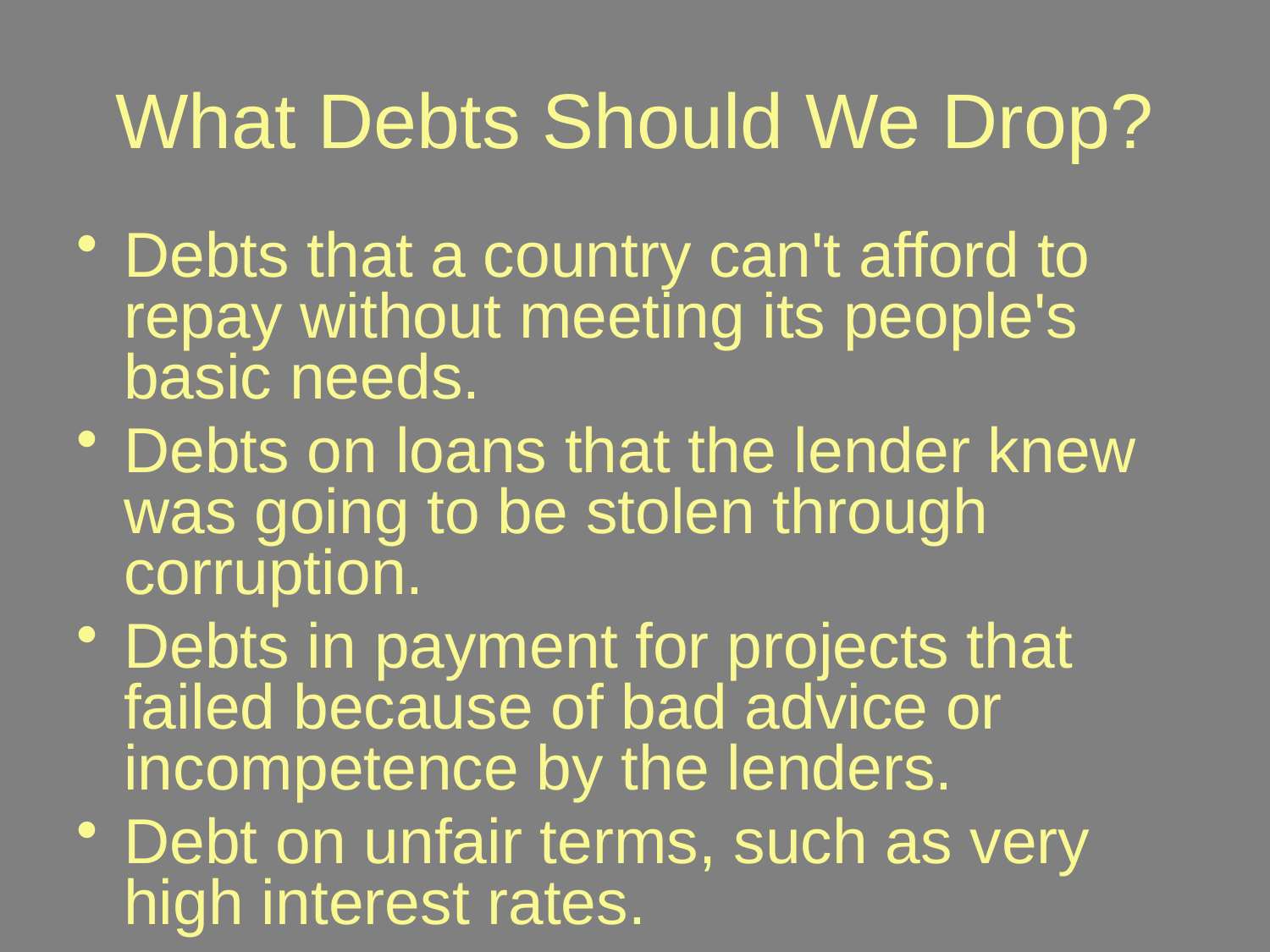

# What Debts Should We Drop?
Debts that a country can't afford to repay without meeting its people's basic needs.
Debts on loans that the lender knew was going to be stolen through corruption.
Debts in payment for projects that failed because of bad advice or incompetence by the lenders.
Debt on unfair terms, such as very high interest rates.